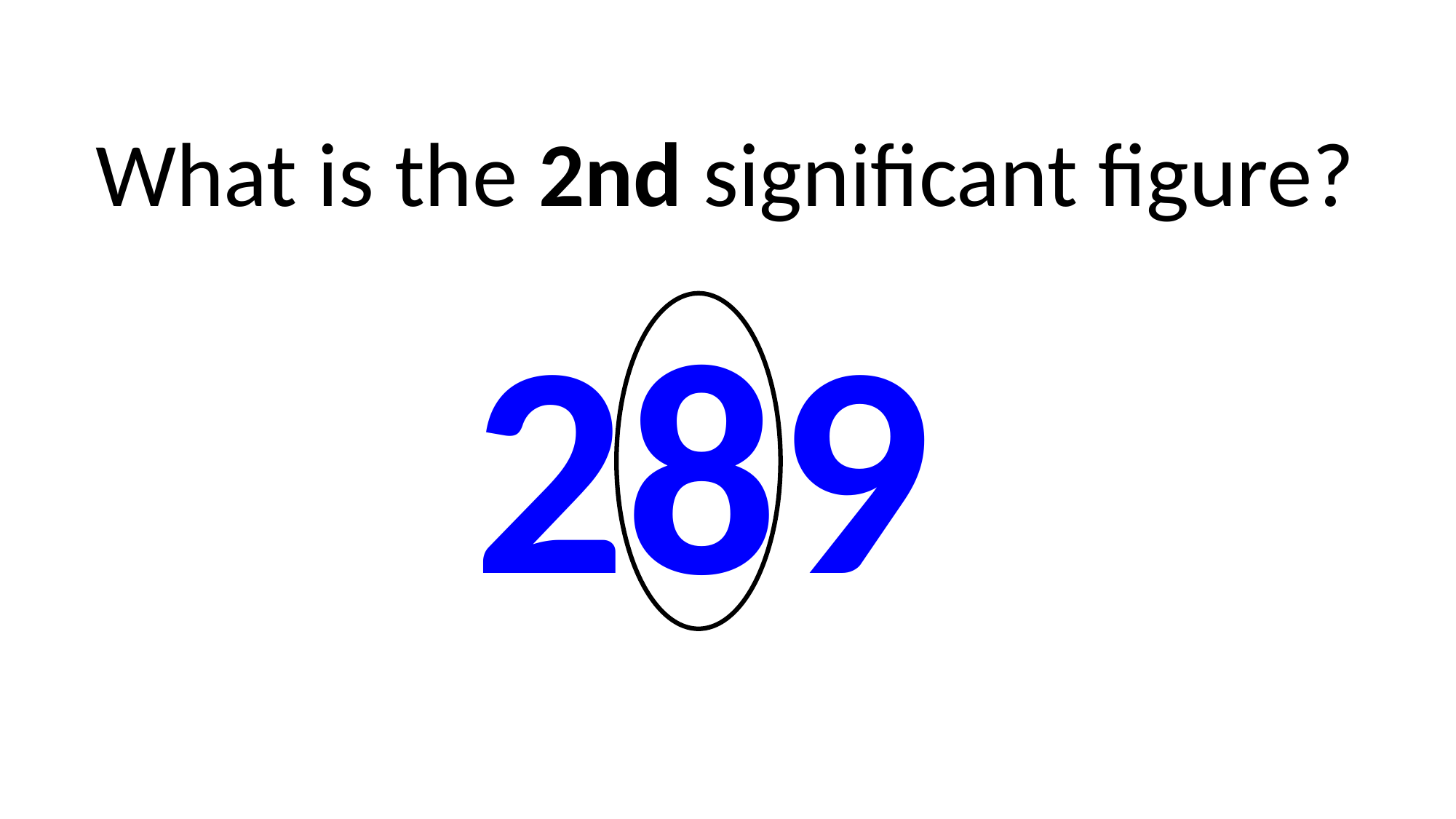

What is the 2nd significant figure?
289